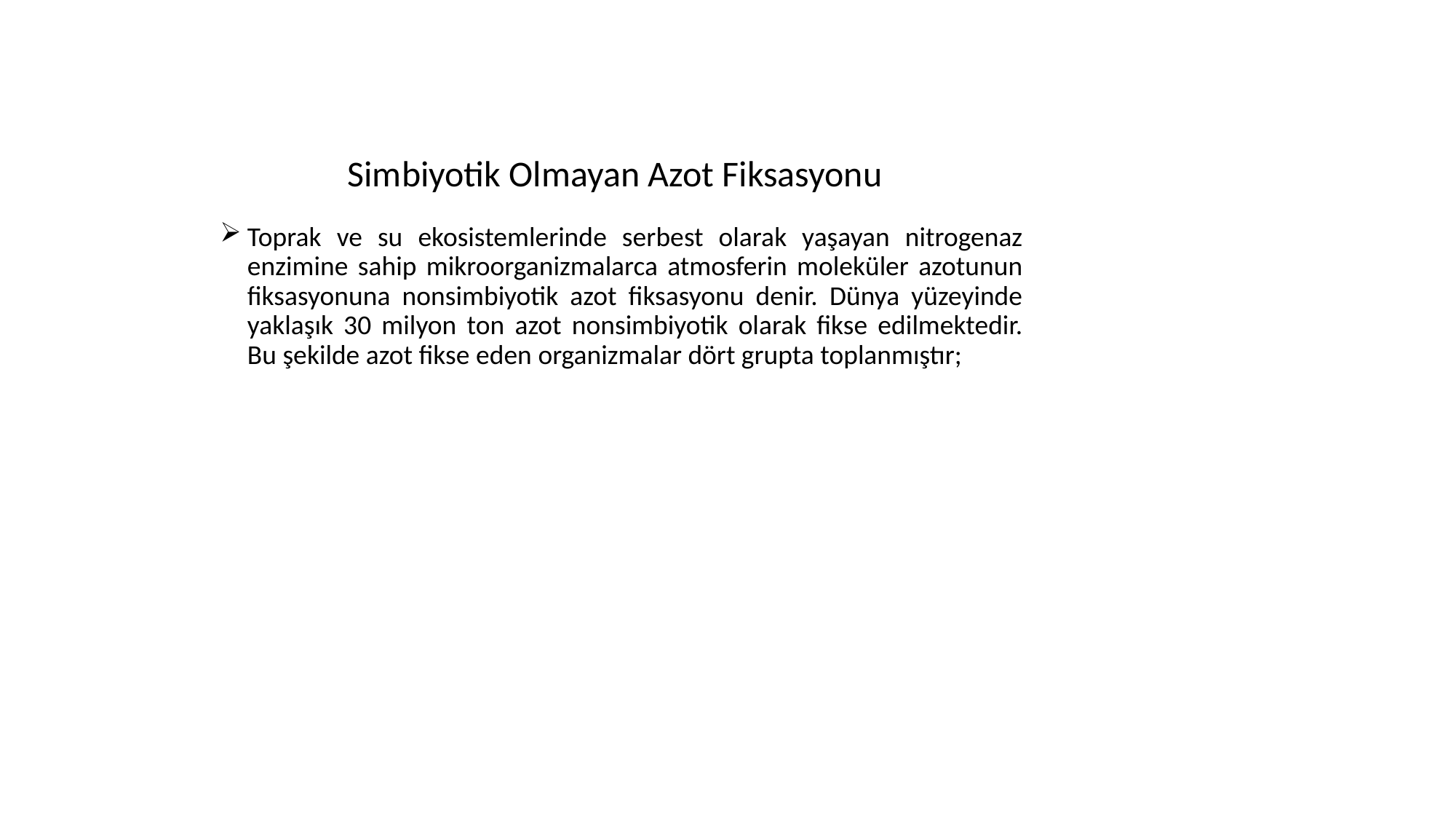

# Simbiyotik Olmayan Azot Fiksasyonu
Toprak ve su ekosistemlerinde serbest olarak yaşayan nitrogenaz enzimine sahip mikroorganizmalarca atmosferin moleküler azotunun fiksasyonuna nonsimbiyotik azot fiksasyonu denir. Dünya yüzeyinde yaklaşık 30 milyon ton azot nonsimbiyotik olarak fikse edilmektedir. Bu şekilde azot fikse eden organizmalar dört grupta toplanmıştır;